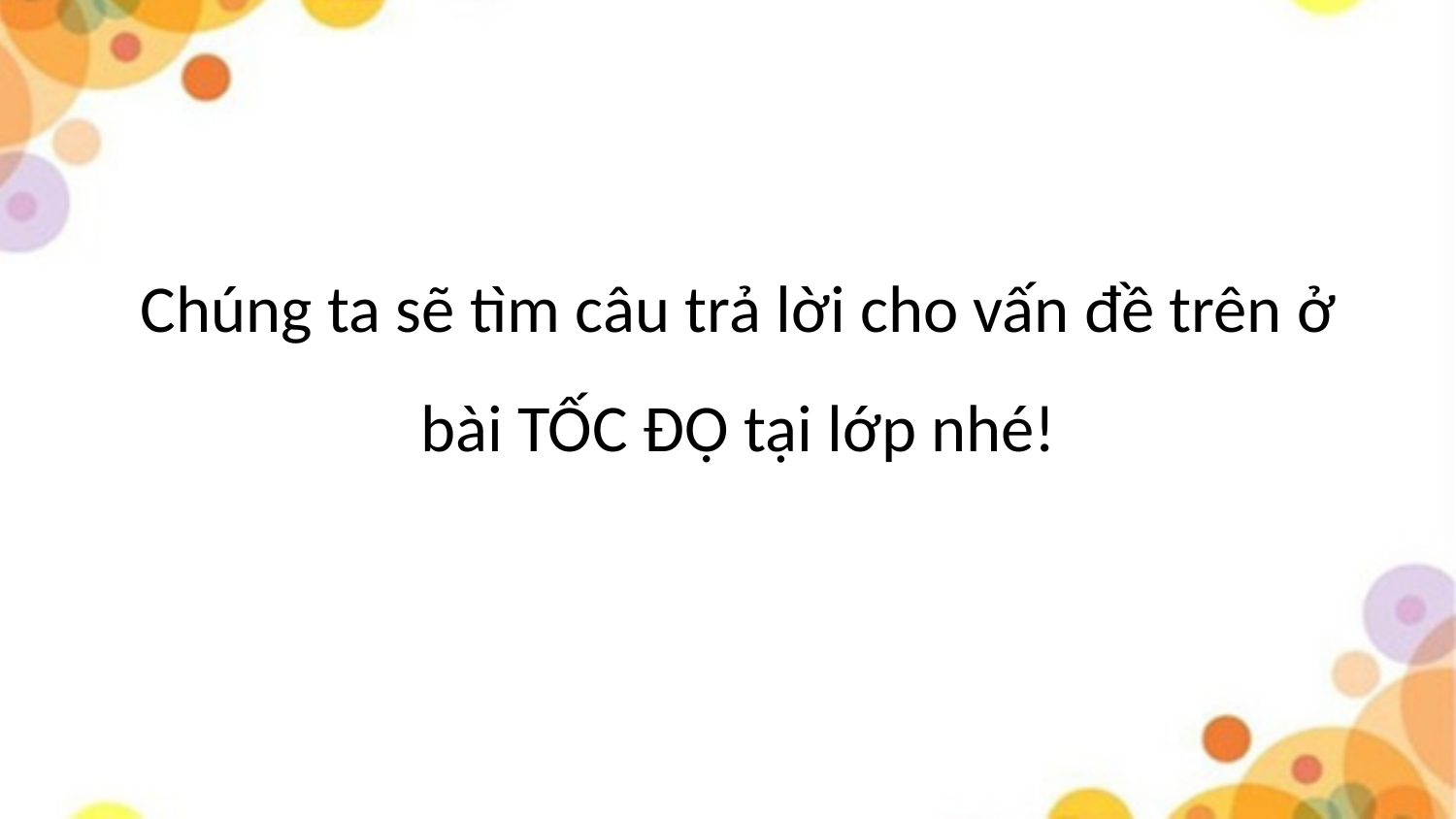

# Chúng ta sẽ tìm câu trả lời cho vấn đề trên ở bài TỐC ĐỘ tại lớp nhé!